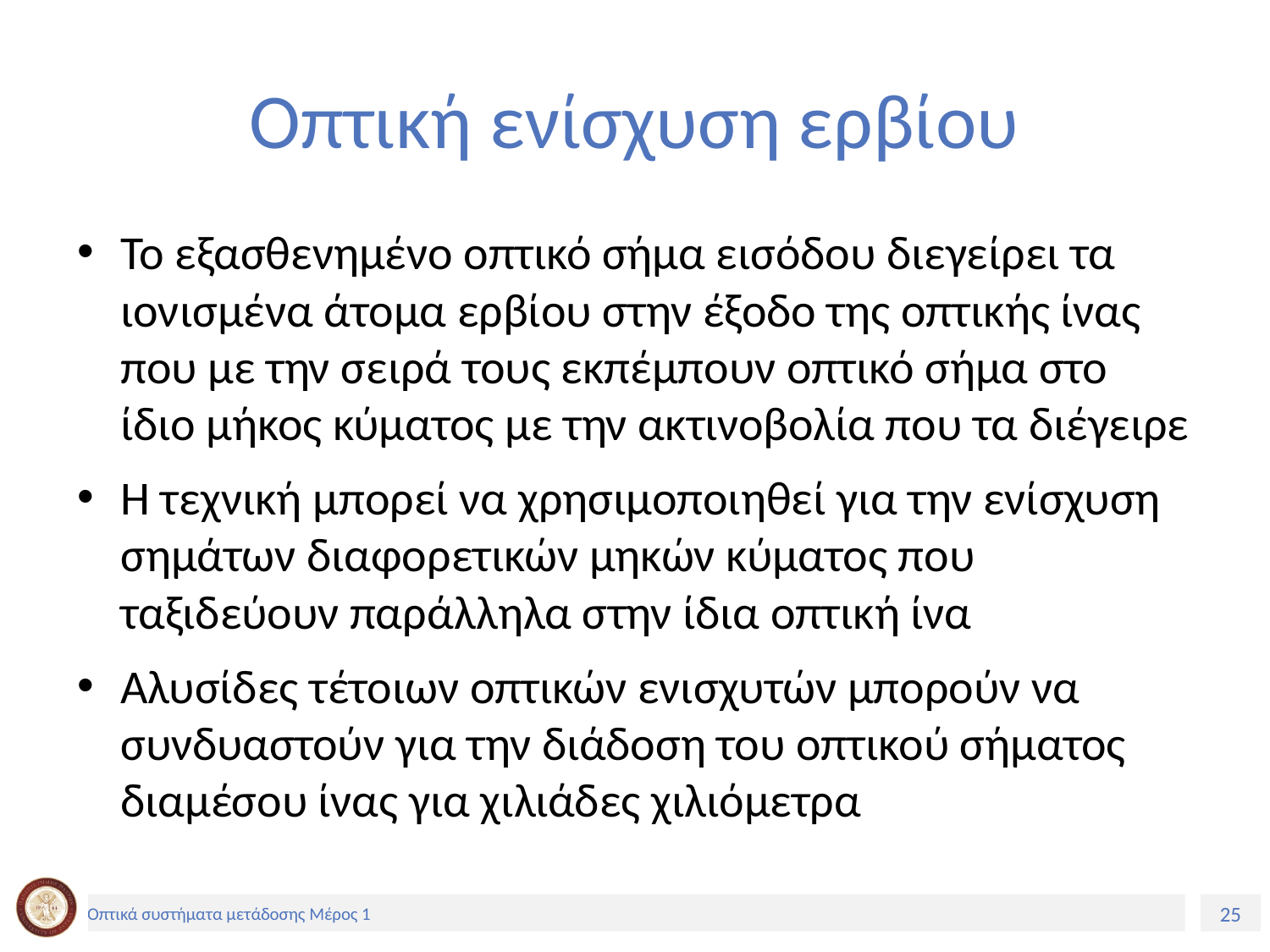

# Οπτική ενίσχυση ερβίου
Το εξασθενηµένο οπτικό σήμα εισόδου διεγείρει τα ιονισμένα άτομα ερβίου στην έξοδο της οπτικής ίνας που µε την σειρά τους εκπέμπουν οπτικό σήμα στο ίδιο μήκος κύματος µε την ακτινοβολία που τα διέγειρε
Η τεχνική μπορεί να χρησιμοποιηθεί για την ενίσχυση σημάτων διαφορετικών μηκών κύματος που ταξιδεύουν παράλληλα στην ίδια οπτική ίνα
Αλυσίδες τέτοιων οπτικών ενισχυτών μπορούν να συνδυαστούν για την διάδοση του οπτικού σήµατος διαμέσου ίνας για χιλιάδες χιλιόμετρα